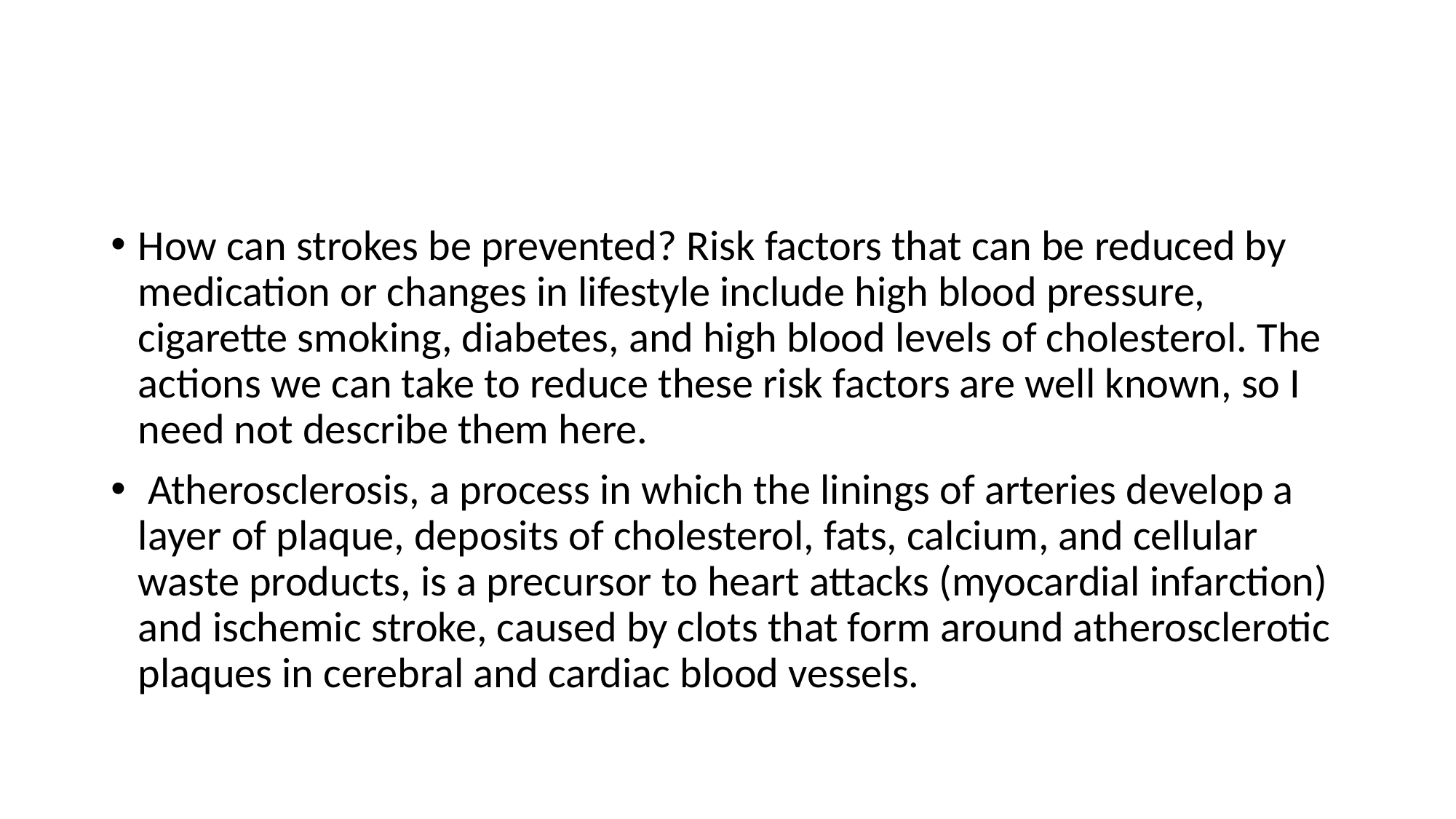

#
How can strokes be prevented? Risk factors that can be reduced by medication or changes in lifestyle include high blood pressure, cigarette smoking, diabetes, and high blood levels of cholesterol. The actions we can take to reduce these risk factors are well known, so I need not describe them here.
 Atherosclerosis, a process in which the linings of arteries develop a layer of plaque, deposits of cholesterol, fats, calcium, and cellular waste products, is a precursor to heart attacks (myocardial infarction) and ischemic stroke, caused by clots that form around atherosclerotic plaques in cerebral and cardiac blood vessels.